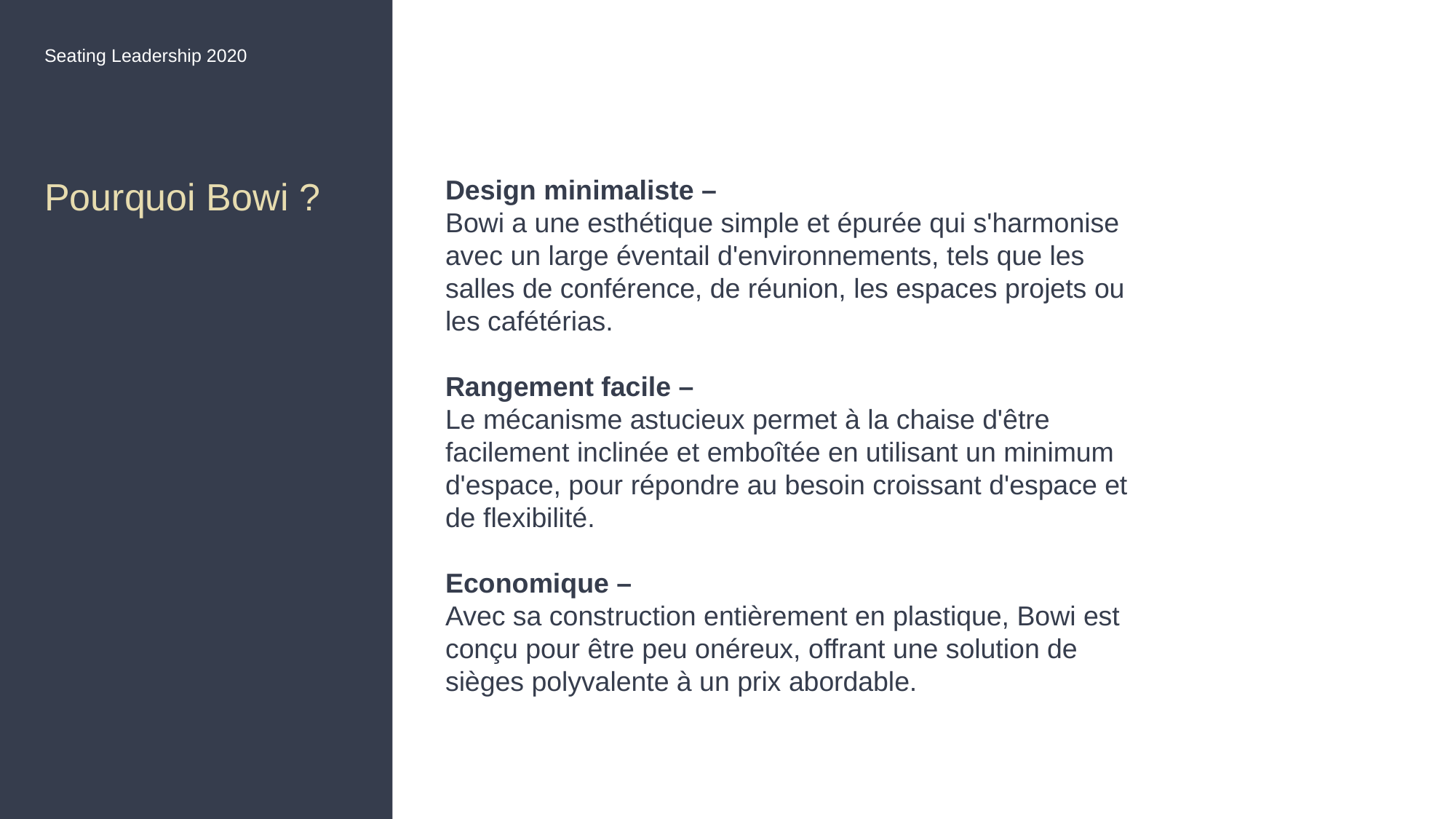

Seating Leadership 2020

Design minimaliste –
Bowi a une esthétique simple et épurée qui s'harmonise avec un large éventail d'environnements, tels que les salles de conférence, de réunion, les espaces projets ou les cafétérias.

Rangement facile –
Le mécanisme astucieux permet à la chaise d'être facilement inclinée et emboîtée en utilisant un minimum d'espace, pour répondre au besoin croissant d'espace et de flexibilité.

Economique –
Avec sa construction entièrement en plastique, Bowi est conçu pour être peu onéreux, offrant une solution de sièges polyvalente à un prix abordable.
# Pourquoi Bowi ?

June 1, 2021